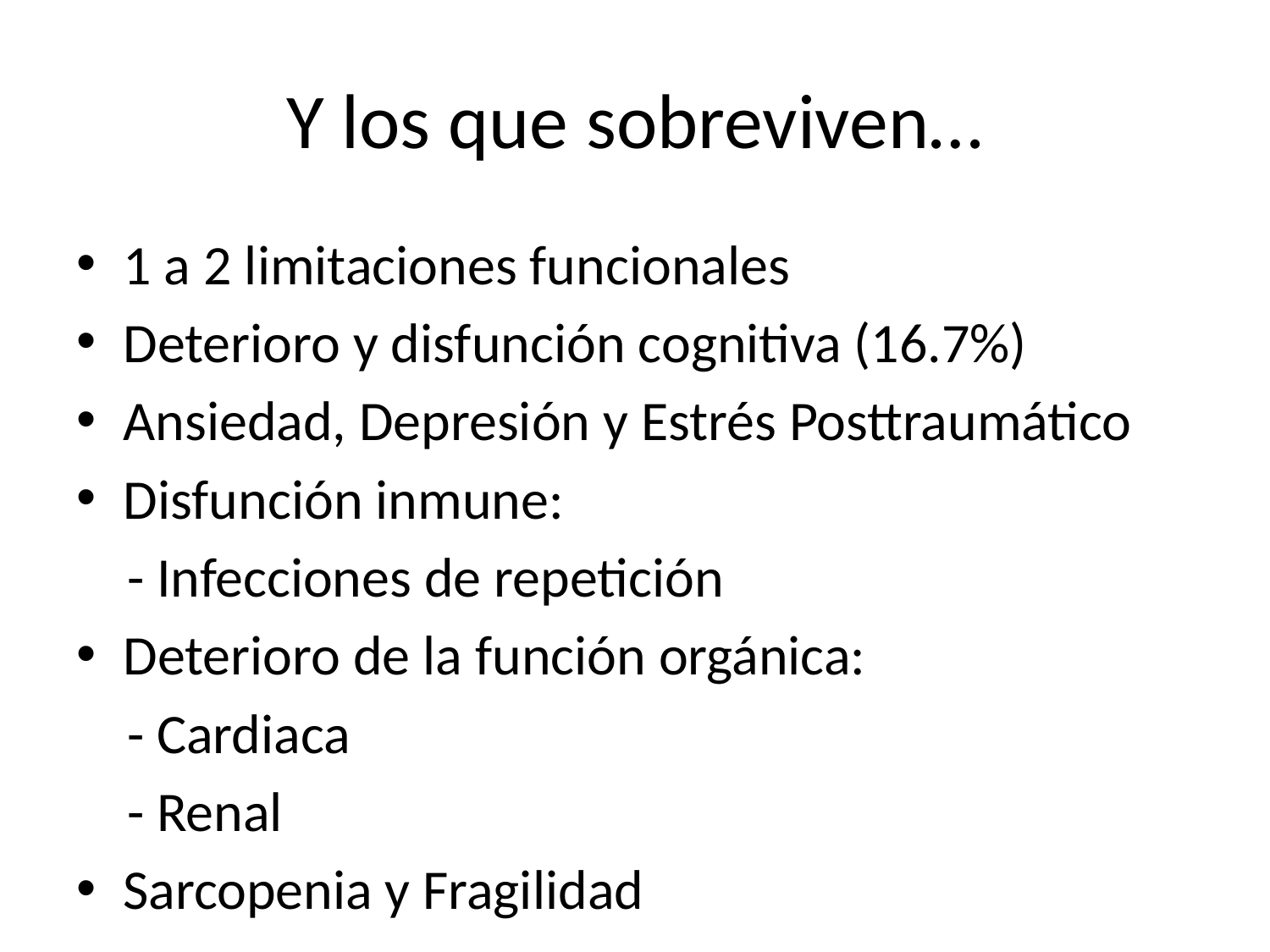

# Y los que sobreviven…
1 a 2 limitaciones funcionales
Deterioro y disfunción cognitiva (16.7%)
Ansiedad, Depresión y Estrés Posttraumático
Disfunción inmune:
    - Infecciones de repetición
Deterioro de la función orgánica:
    - Cardiaca
    - Renal
Sarcopenia y Fragilidad